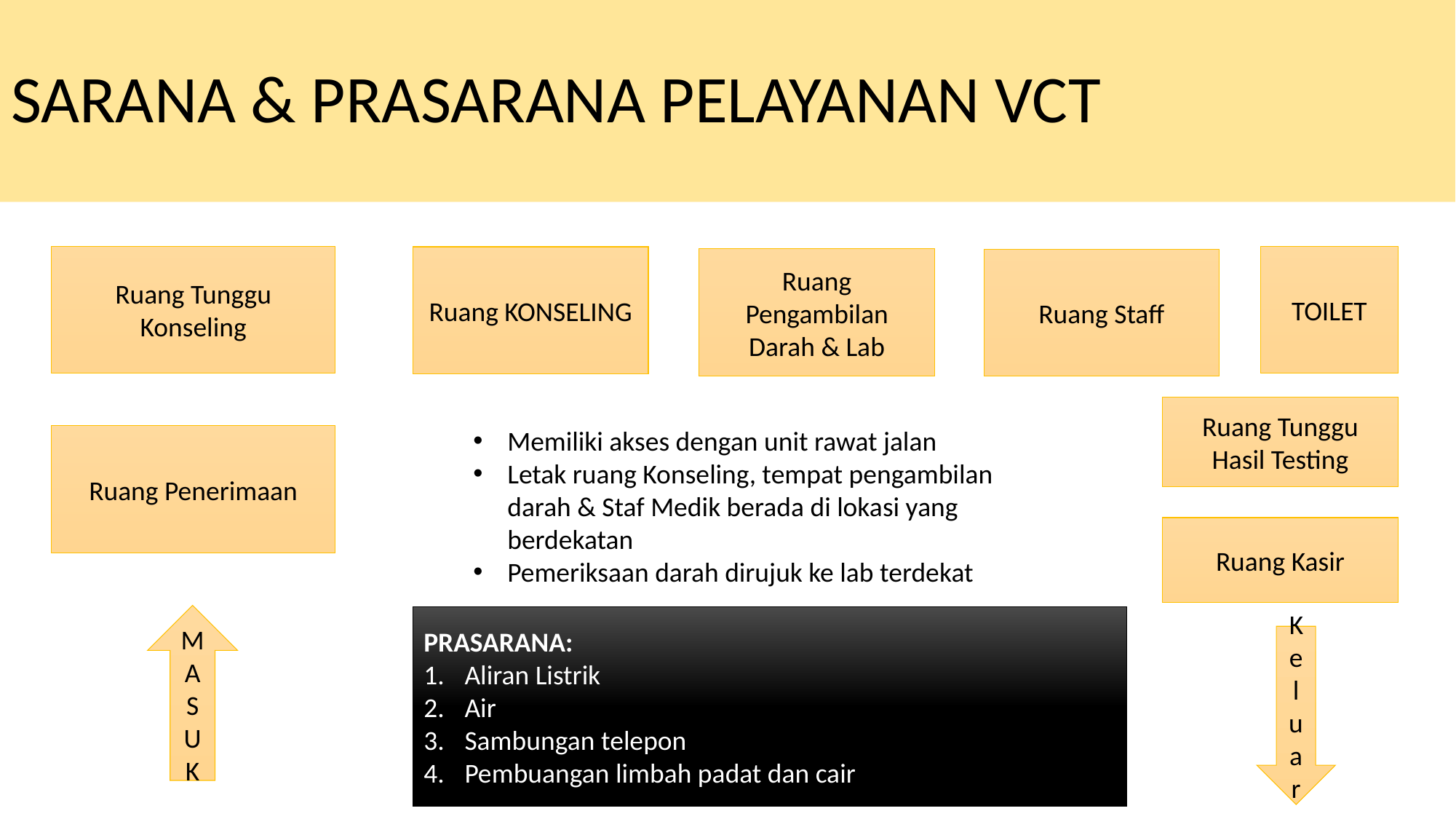

# SARANA & PRASARANA PELAYANAN VCT
Ruang Tunggu Konseling
TOILET
Ruang KONSELING
Ruang Pengambilan Darah & Lab
Ruang Staff
Ruang Tunggu Hasil Testing
Memiliki akses dengan unit rawat jalan
Letak ruang Konseling, tempat pengambilan darah & Staf Medik berada di lokasi yang berdekatan
Pemeriksaan darah dirujuk ke lab terdekat
Ruang Penerimaan
Ruang Kasir
MASUK
PRASARANA:
Aliran Listrik
Air
Sambungan telepon
Pembuangan limbah padat dan cair
Keluar